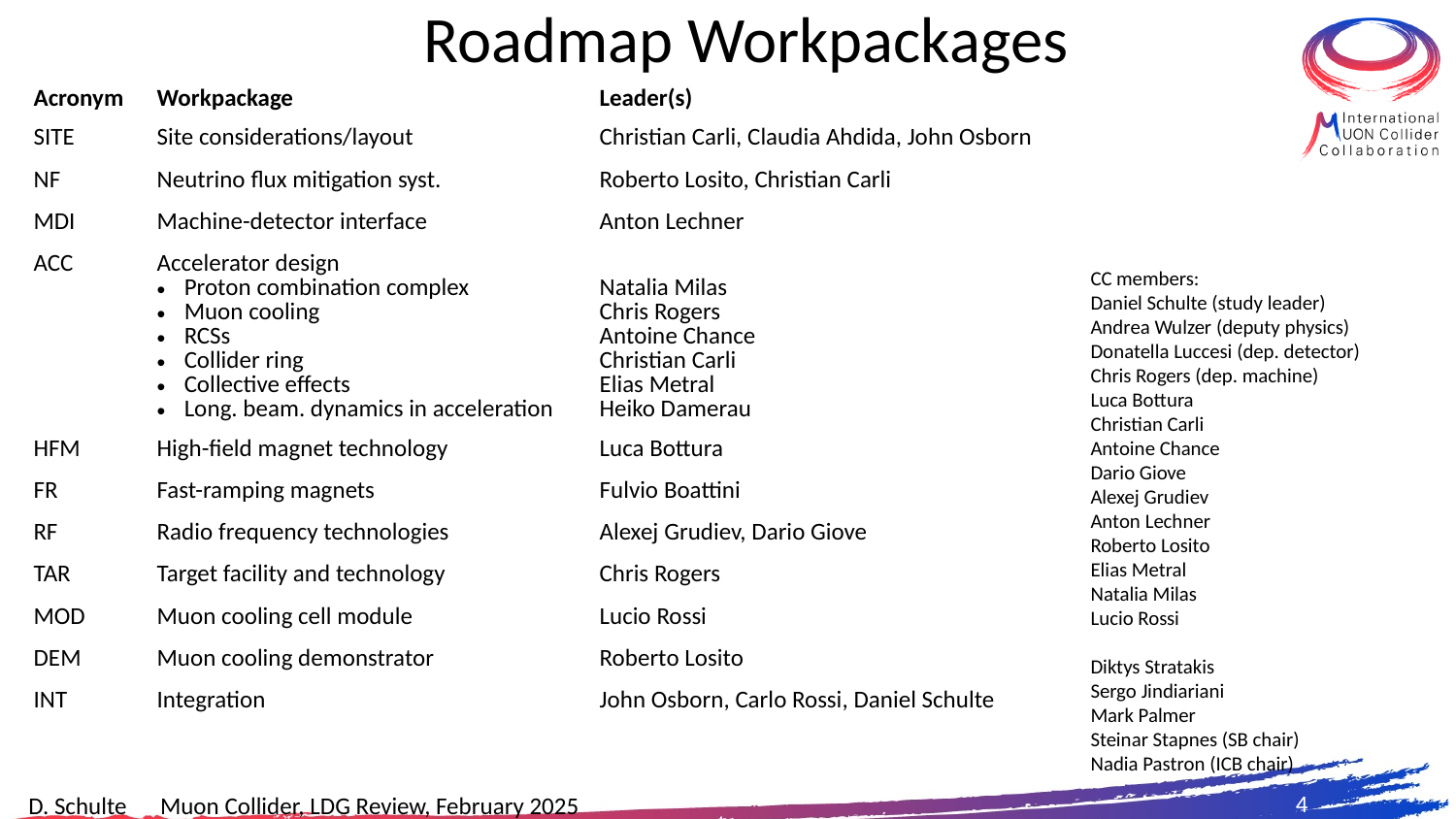

# Roadmap Workpackages
| Acronym | Workpackage | Leader(s) |
| --- | --- | --- |
| SITE | Site considerations/layout | Christian Carli, Claudia Ahdida, John Osborn |
| NF | Neutrino flux mitigation syst. | Roberto Losito, Christian Carli |
| MDI | Machine-detector interface | Anton Lechner |
| ACC | Accelerator design Proton combination complex Muon cooling RCSs Collider ring Collective effects Long. beam. dynamics in acceleration | Natalia Milas Chris Rogers Antoine Chance Christian Carli Elias Metral Heiko Damerau |
| HFM | High-field magnet technology | Luca Bottura |
| FR | Fast-ramping magnets | Fulvio Boattini |
| RF | Radio frequency technologies | Alexej Grudiev, Dario Giove |
| TAR | Target facility and technology | Chris Rogers |
| MOD | Muon cooling cell module | Lucio Rossi |
| DEM | Muon cooling demonstrator | Roberto Losito |
| INT | Integration | John Osborn, Carlo Rossi, Daniel Schulte |
CC members:
Daniel Schulte (study leader)
Andrea Wulzer (deputy physics)
Donatella Luccesi (dep. detector)
Chris Rogers (dep. machine)
Luca Bottura
Christian Carli
Antoine Chance
Dario Giove
Alexej Grudiev
Anton Lechner
Roberto Losito
Elias Metral
Natalia Milas
Lucio Rossi

Diktys Stratakis
Sergo Jindiariani
Mark Palmer
Steinar Stapnes (SB chair)
Nadia Pastron (ICB chair)
4
D. Schulte      Muon Collider, LDG Review, February 2025